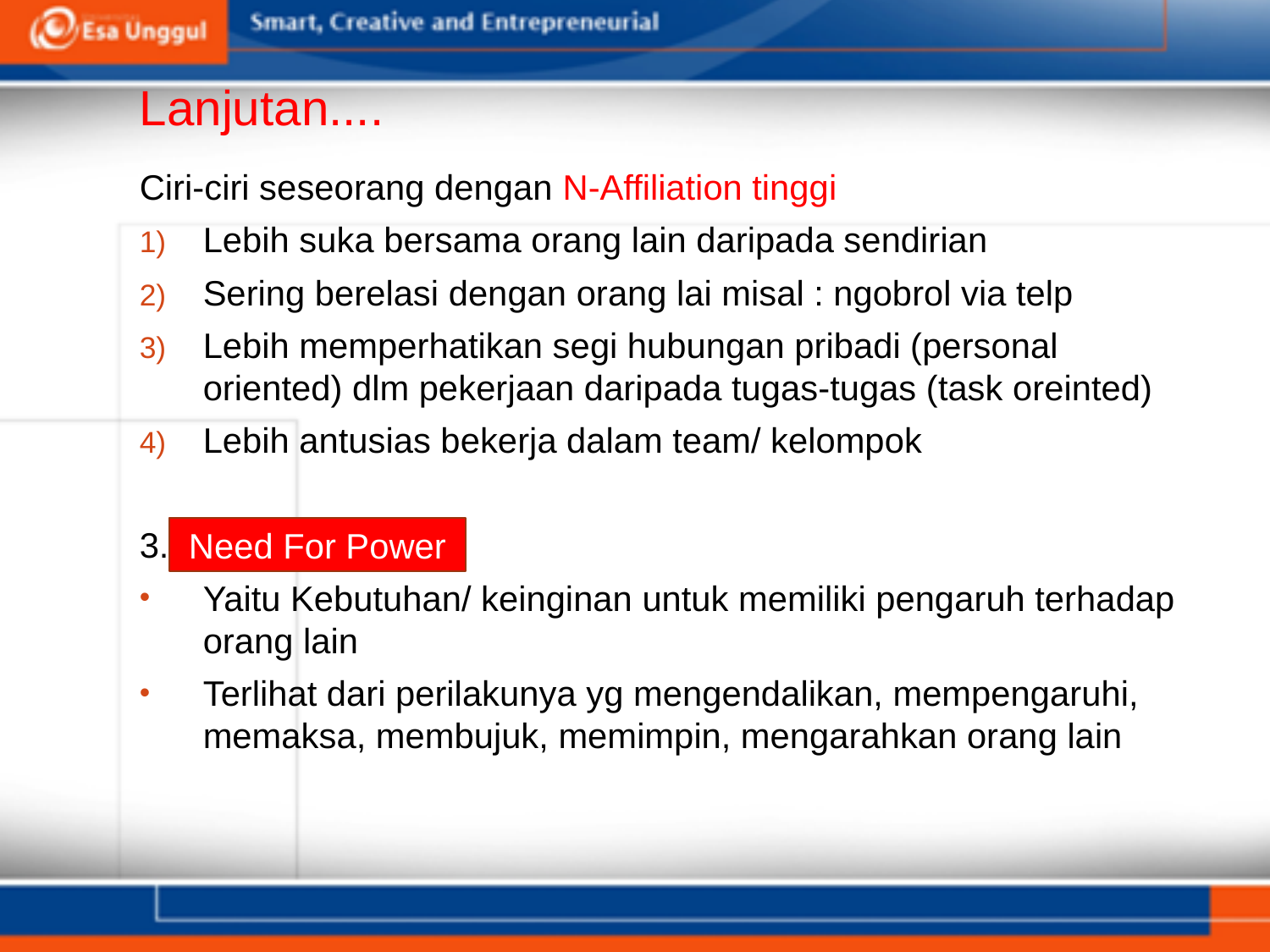

# Lanjutan....
Ciri-ciri seseorang dengan N-Affiliation tinggi
Lebih suka bersama orang lain daripada sendirian
Sering berelasi dengan orang lai misal : ngobrol via telp
Lebih memperhatikan segi hubungan pribadi (personal oriented) dlm pekerjaan daripada tugas-tugas (task oreinted)
Lebih antusias bekerja dalam team/ kelompok

3.
Yaitu Kebutuhan/ keinginan untuk memiliki pengaruh terhadap orang lain
Terlihat dari perilakunya yg mengendalikan, mempengaruhi, memaksa, membujuk, memimpin, mengarahkan orang lain
Need For Power